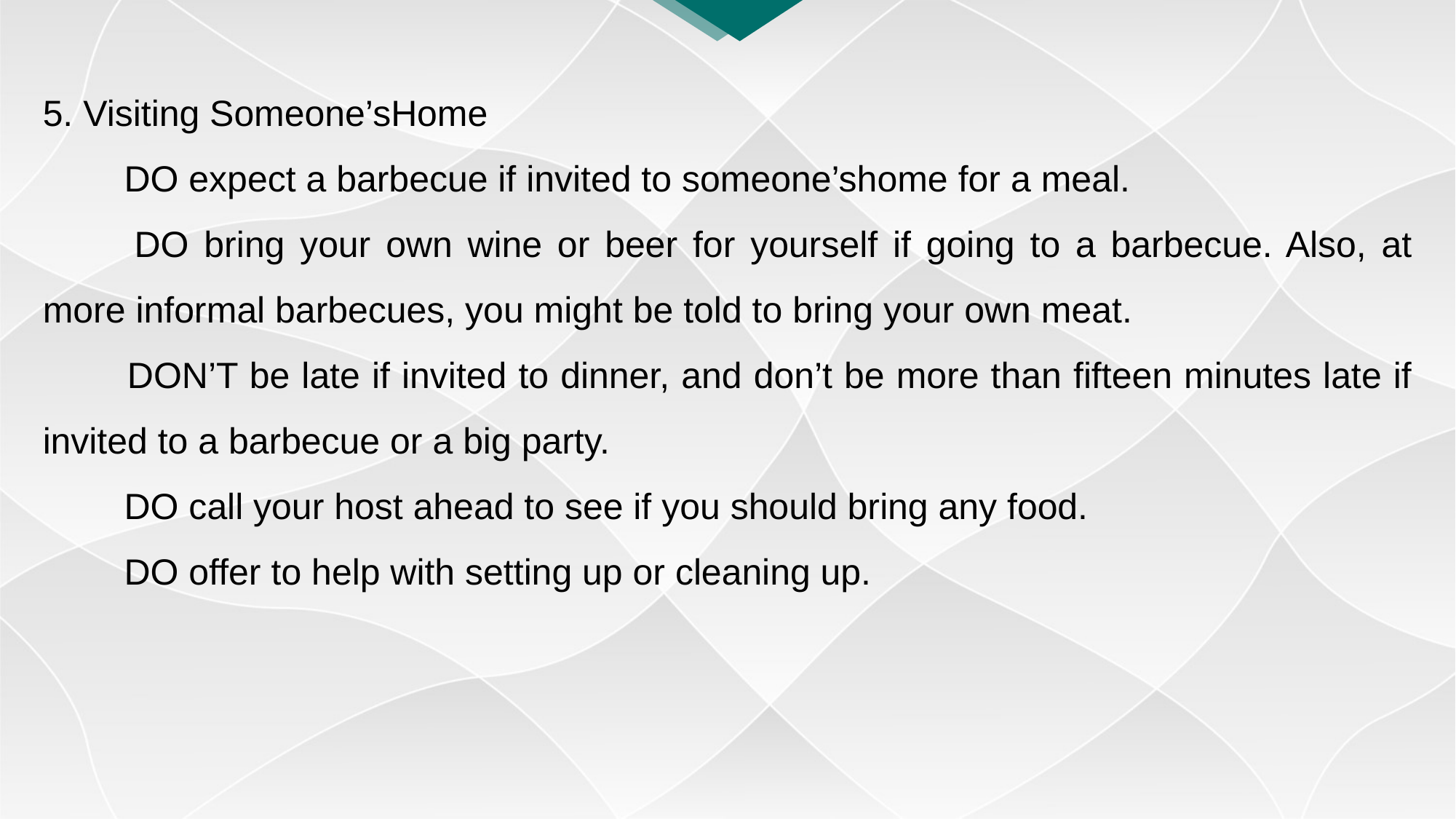

5. Visiting Someone’sHome
　　DO expect a barbecue if invited to someone’shome for a meal.
　　DO bring your own wine or beer for yourself if going to a barbecue. Also, at more informal barbecues, you might be told to bring your own meat.
　　DON’T be late if invited to dinner, and don’t be more than fifteen minutes late if invited to a barbecue or a big party.
　　DO call your host ahead to see if you should bring any food.
　　DO offer to help with setting up or cleaning up.